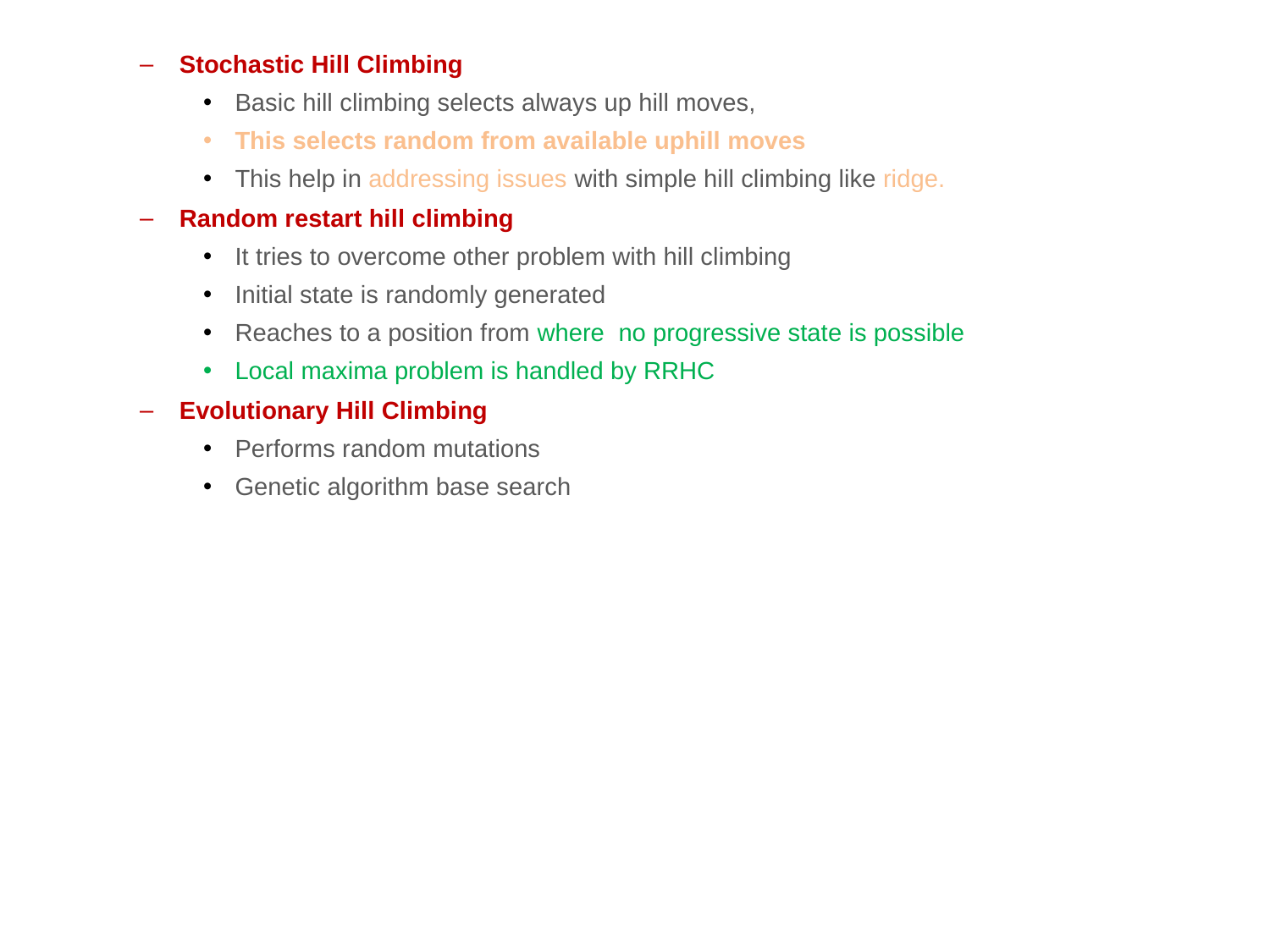

Stochastic Hill Climbing
Basic hill climbing selects always up hill moves,
This selects random from available uphill moves
This help in addressing issues with simple hill climbing like ridge.
Random restart hill climbing
It tries to overcome other problem with hill climbing
Initial state is randomly generated
Reaches to a position from where  no progressive state is possible
Local maxima problem is handled by RRHC
Evolutionary Hill Climbing
Performs random mutations
Genetic algorithm base search